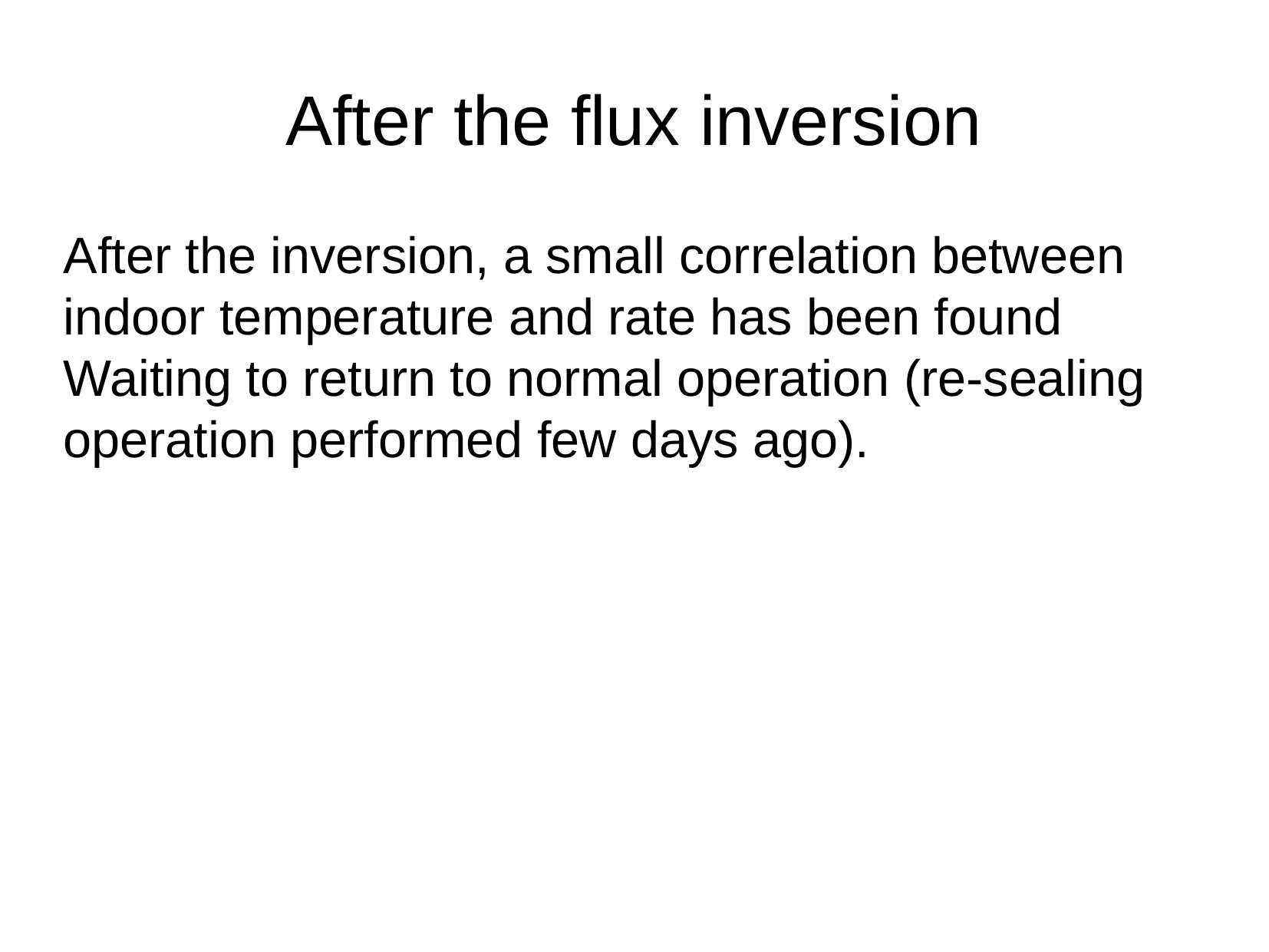

After the flux inversion
After the inversion, a small correlation between indoor temperature and rate has been found
Waiting to return to normal operation (re-sealing operation performed few days ago).